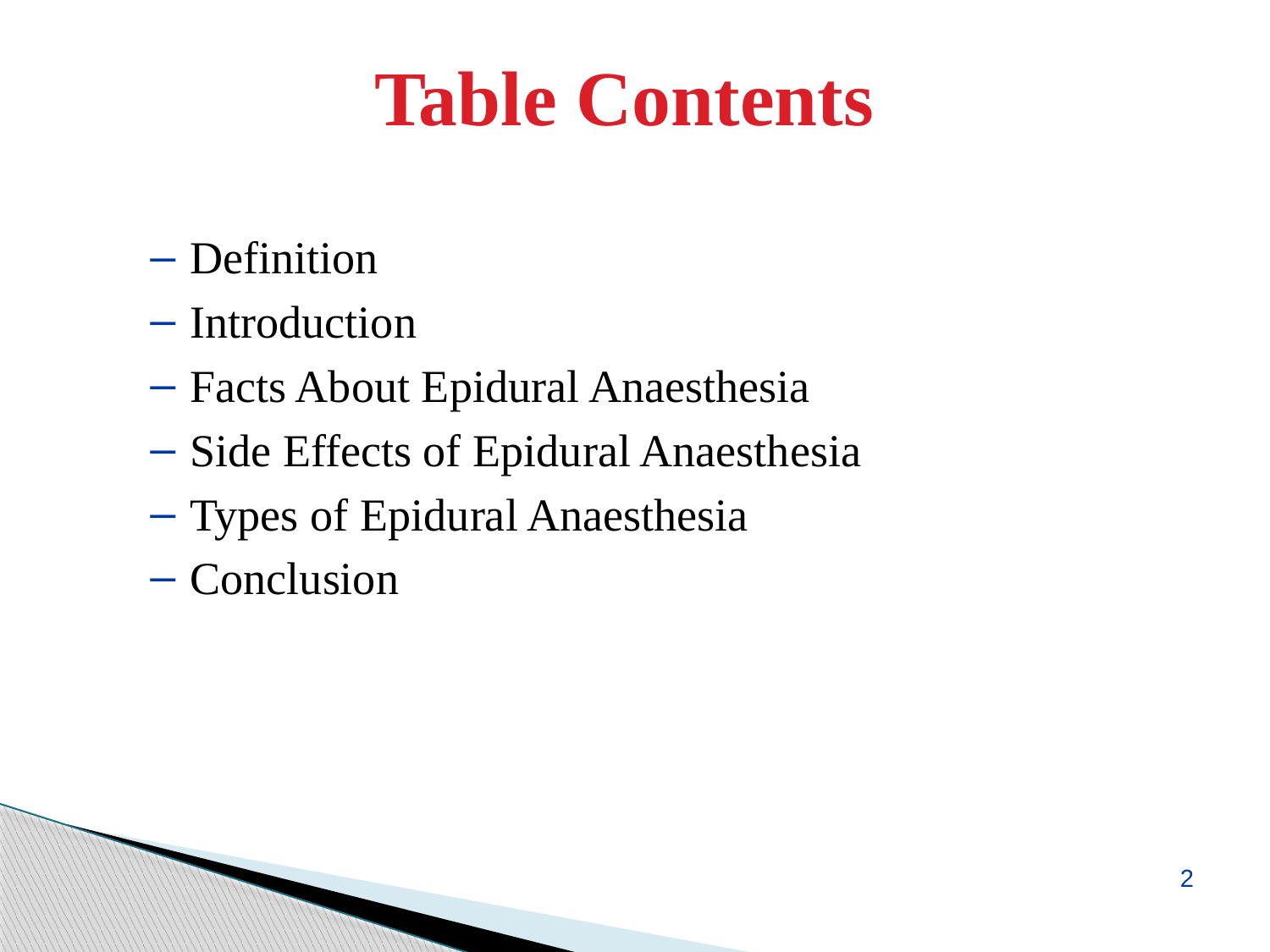

Table Contents
Definition
Introduction
Facts About Epidural Anaesthesia
Side Effects of Epidural Anaesthesia
Types of Epidural Anaesthesia
Conclusion

2